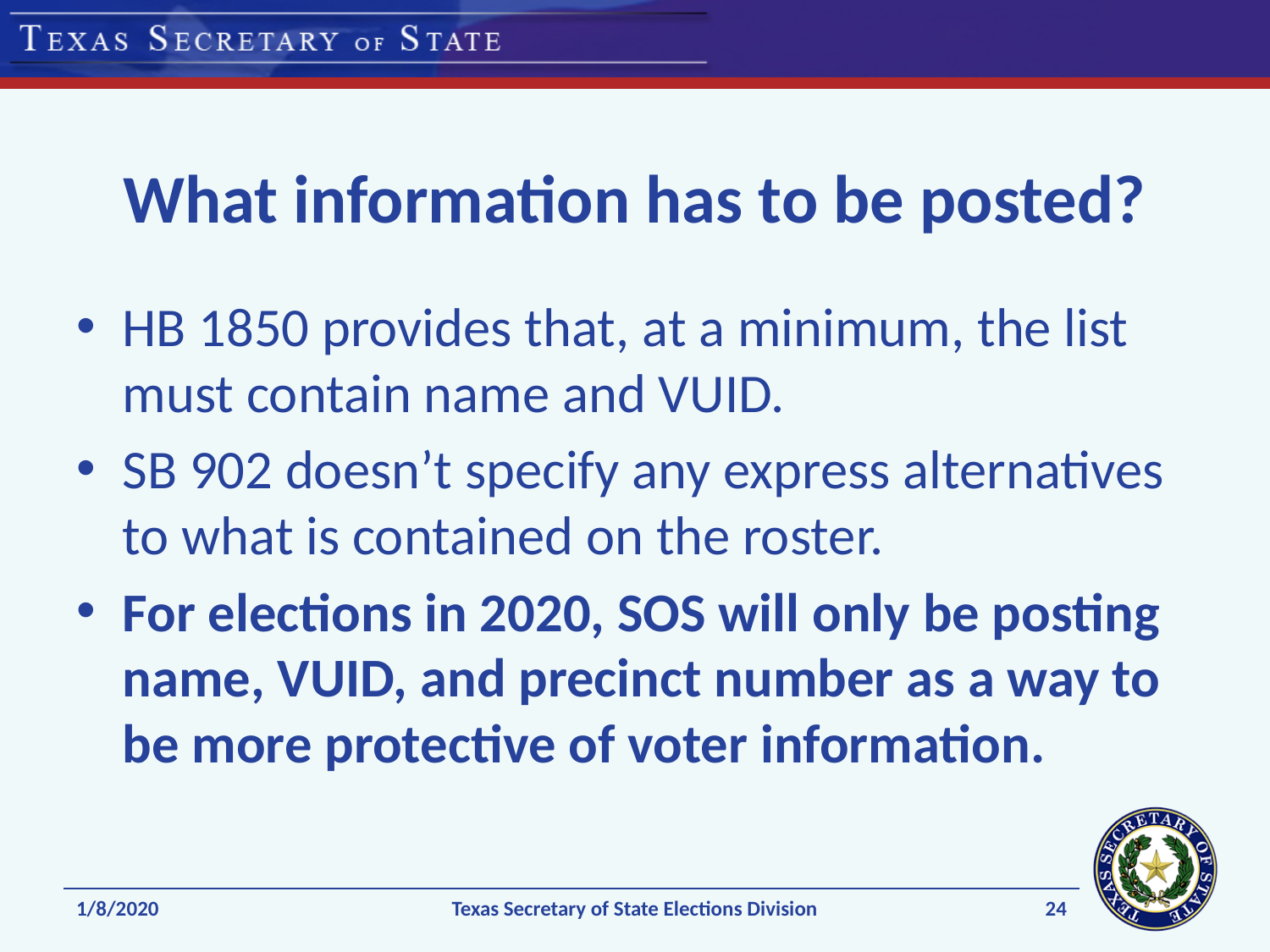

# What information has to be posted?
HB 1850 provides that, at a minimum, the list must contain name and VUID.
SB 902 doesn’t specify any express alternatives to what is contained on the roster.
For elections in 2020, SOS will only be posting name, VUID, and precinct number as a way to be more protective of voter information.
24
1/8/2020
Texas Secretary of State Elections Division